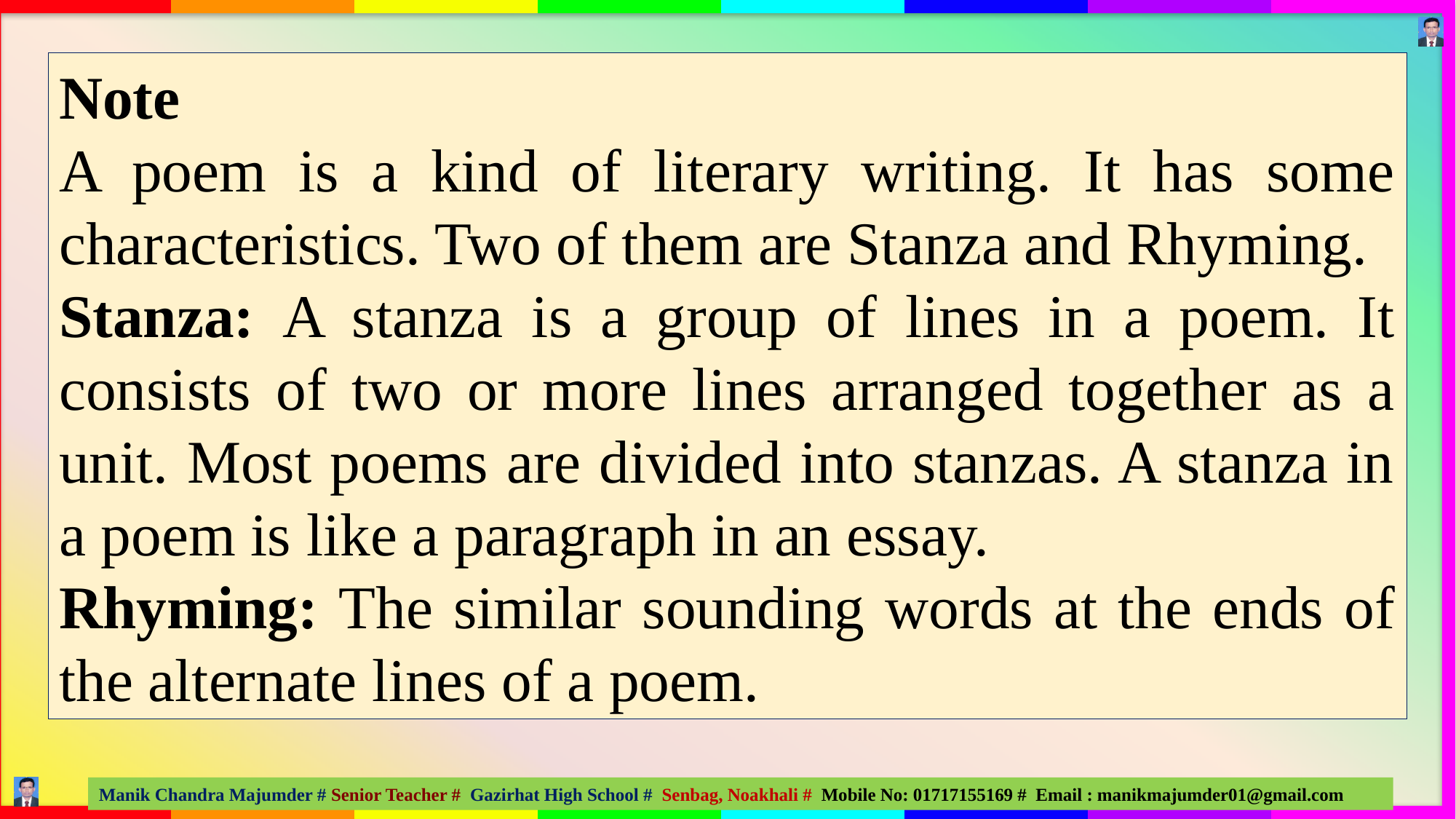

Note
A poem is a kind of literary writing. It has some characteristics. Two of them are Stanza and Rhyming.
Stanza: A stanza is a group of lines in a poem. It consists of two or more lines arranged together as a unit. Most poems are divided into stanzas. A stanza in a poem is like a paragraph in an essay.
Rhyming: The similar sounding words at the ends of the alternate lines of a poem.